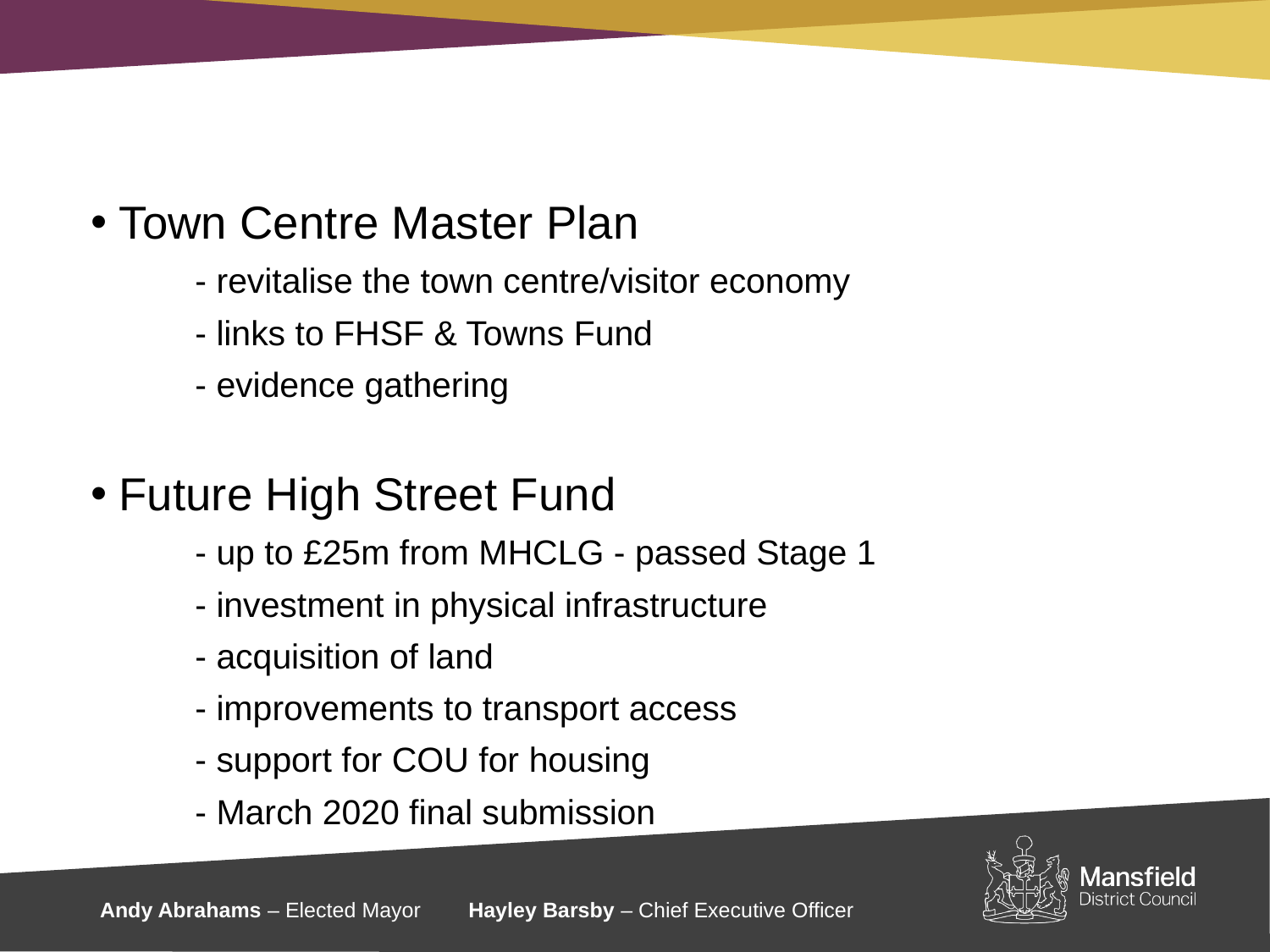

#

Town Centre Master Plan
	- revitalise the town centre/visitor economy
	- links to FHSF & Towns Fund
	- evidence gathering

Future High Street Fund
	- up to £25m from MHCLG - passed Stage 1
		- investment in physical infrastructure
		- acquisition of land
		- improvements to transport access
		- support for COU for housing
	- March 2020 final submission